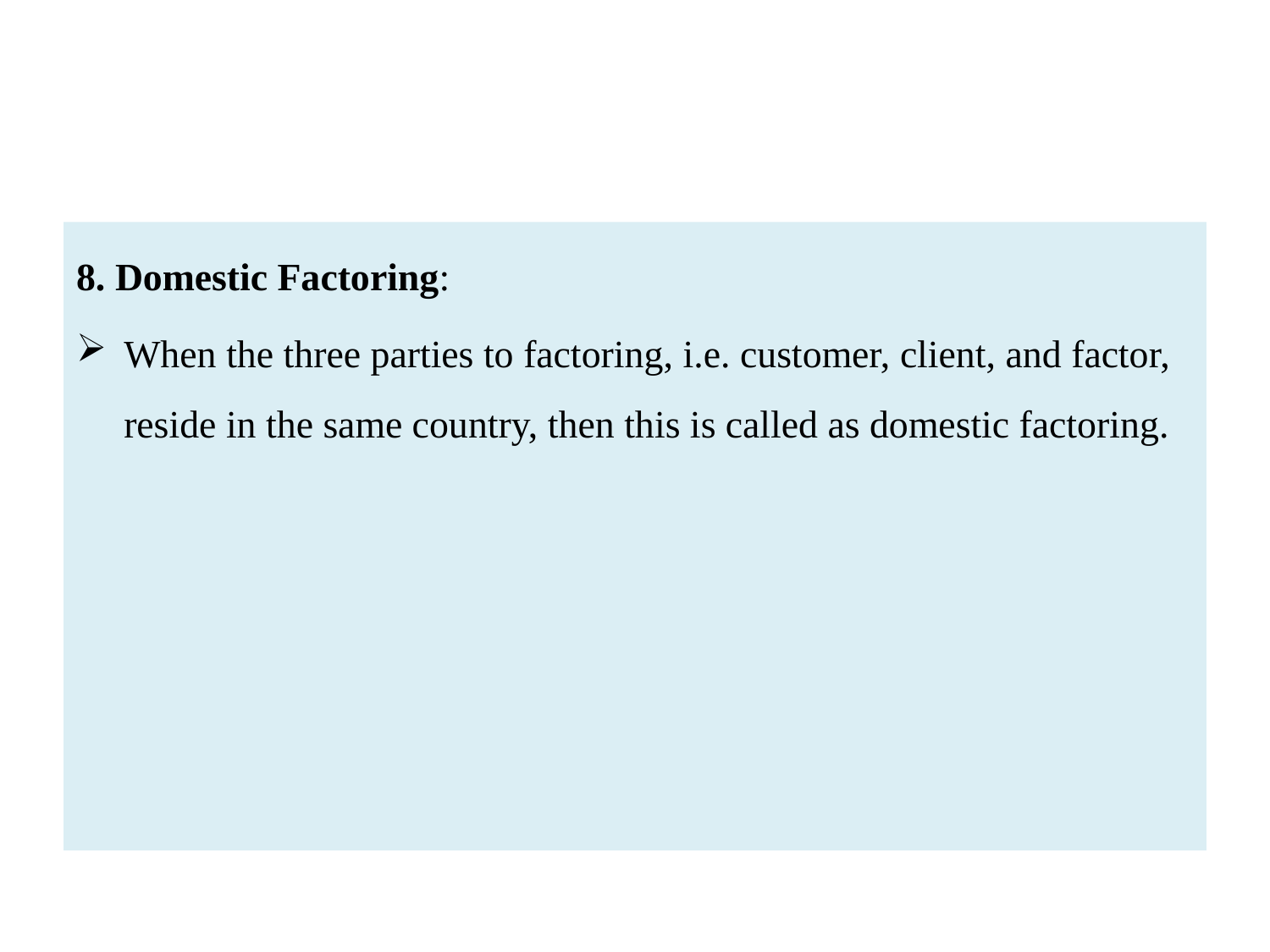

#
8. Domestic Factoring:
When the three parties to factoring, i.e. customer, client, and factor, reside in the same country, then this is called as domestic factoring.